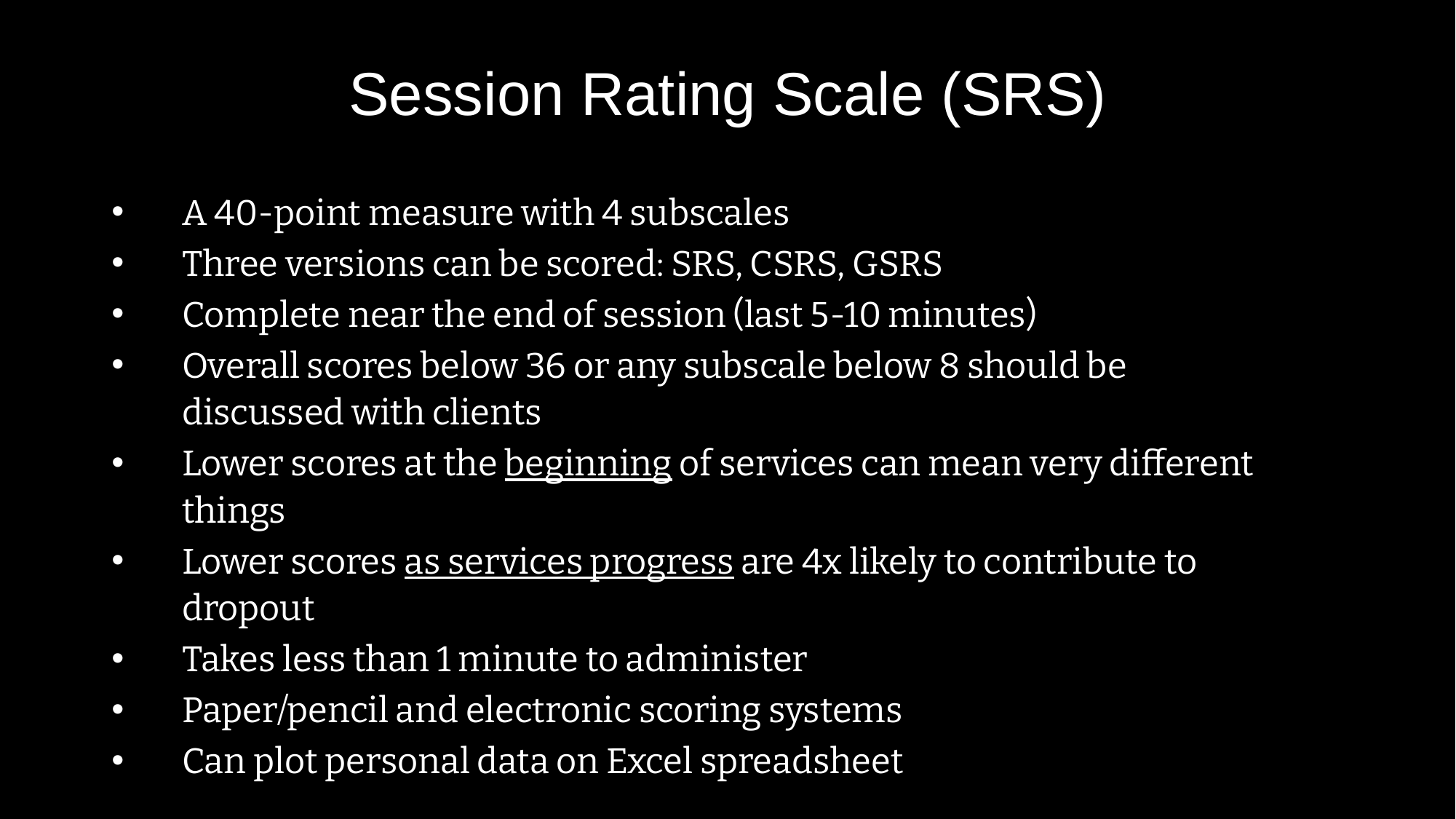

# Session Rating Scale (SRS)
A 40-point measure with 4 subscales
Three versions can be scored: SRS, CSRS, GSRS
Complete near the end of session (last 5-10 minutes)
Overall scores below 36 or any subscale below 8 should be discussed with clients
Lower scores at the beginning of services can mean very different things
Lower scores as services progress are 4x likely to contribute to dropout
Takes less than 1 minute to administer
Paper/pencil and electronic scoring systems
Can plot personal data on Excel spreadsheet